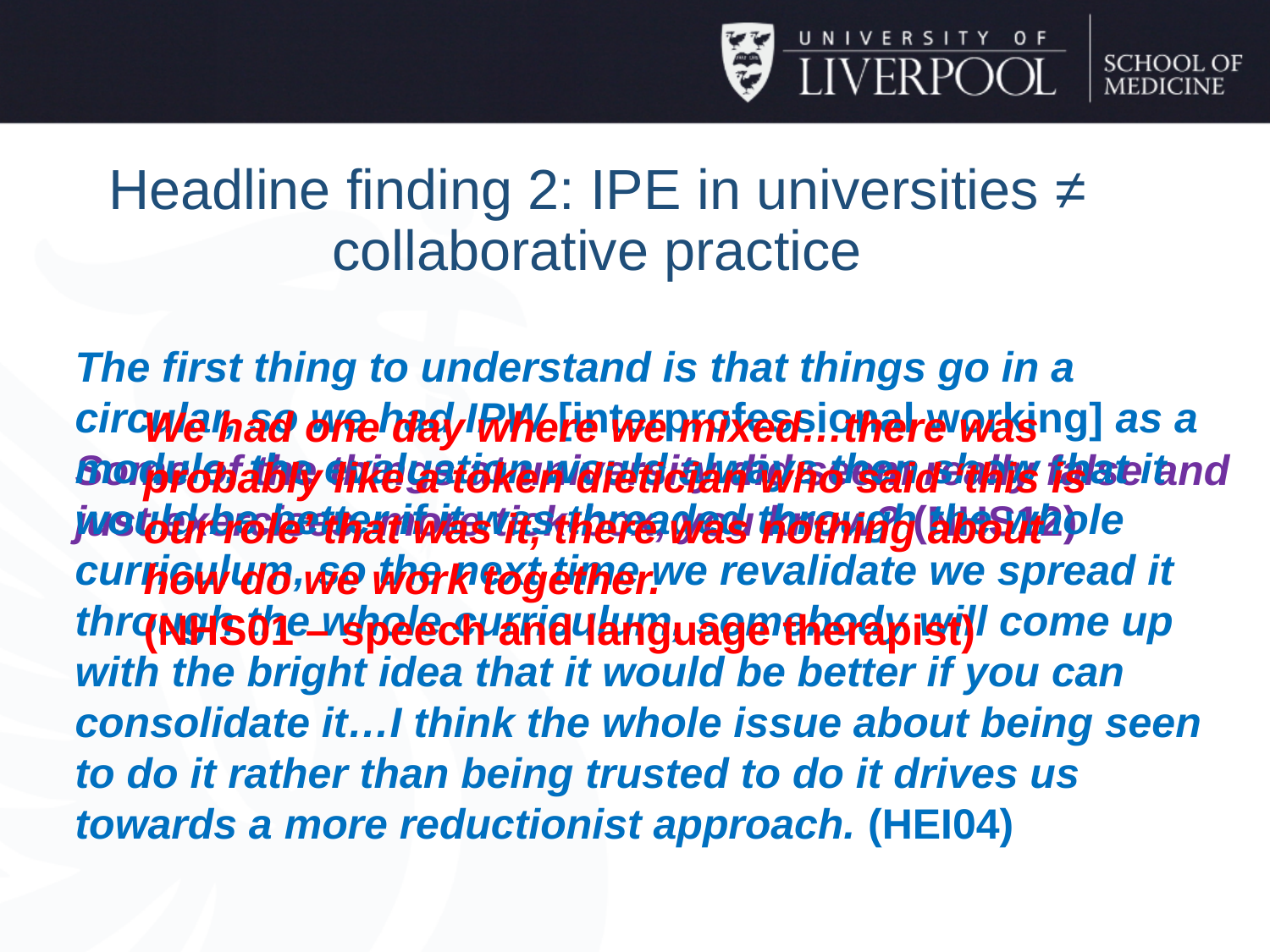

Headline finding 2: IPE in universities ≠ collaborative practice
The first thing to understand is that things go in a circular, so we had IPW [interprofessional working] as a module, the evaluation would always then show that it would be better if it was threaded through the whole curriculum, so the next time we revalidate we spread it through the whole curriculum, somebody will come up with the bright idea that it would be better if you can consolidate it…I think the whole issue about being seen to do it rather than being trusted to do it drives us towards a more reductionist approach. (HEI04)
We had one day where we mixed…there was probably like a token dietician who said ‘this is our role’ that was it, there was nothing about how do we work together.
(NHS01 – speech and language therapist)
Some of the things at university did seem really false and just exercises, more tick-box, you know? (NHS12)